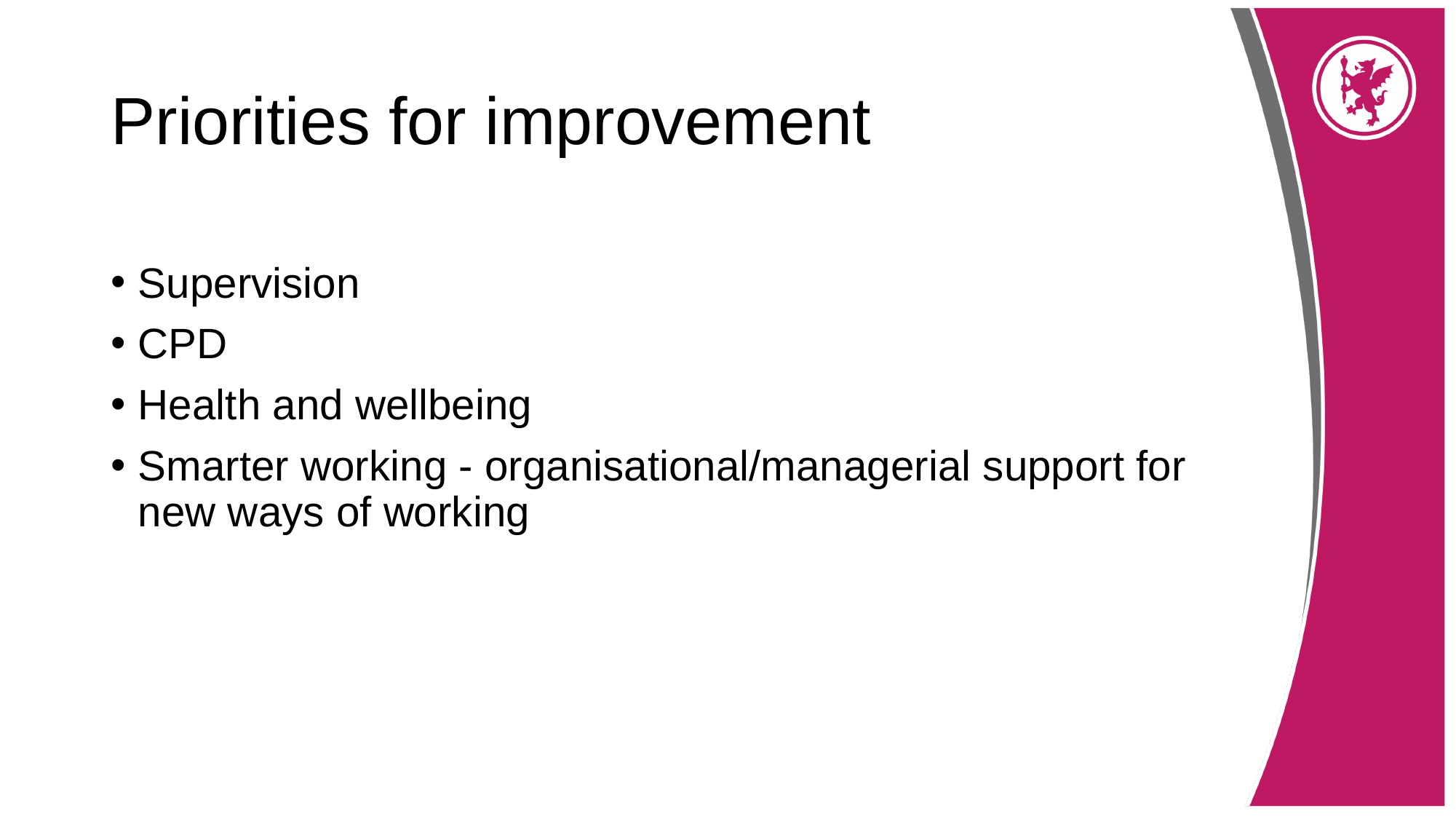

# Priorities for improvement
Supervision
CPD
Health and wellbeing
Smarter working - organisational/managerial support for new ways of working